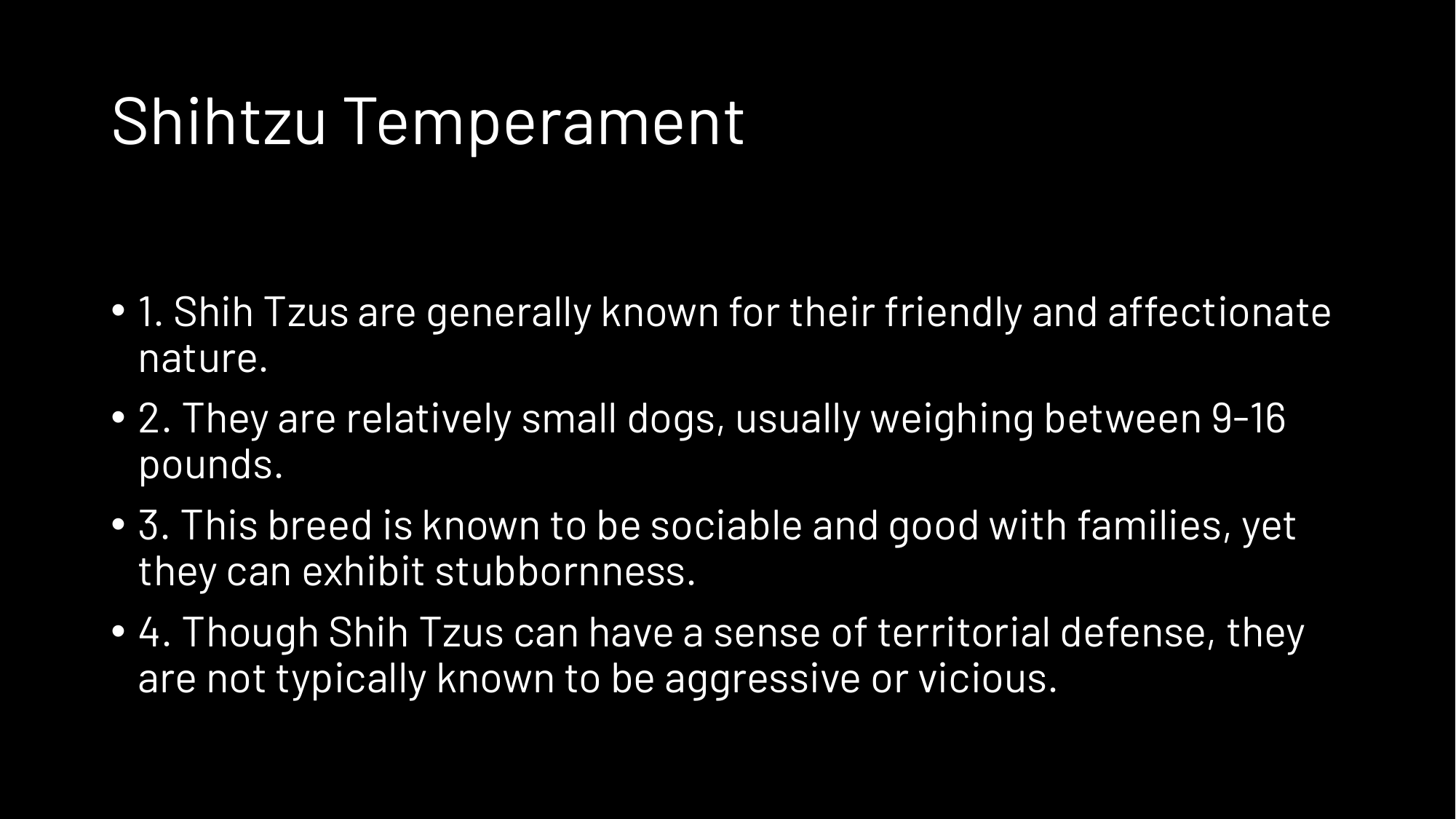

# Shihtzu Temperament

1. Shih Tzus are generally known for their friendly and affectionate nature.
2. They are relatively small dogs, usually weighing between 9-16 pounds.
3. This breed is known to be sociable and good with families, yet they can exhibit stubbornness.
4. Though Shih Tzus can have a sense of territorial defense, they are not typically known to be aggressive or vicious.